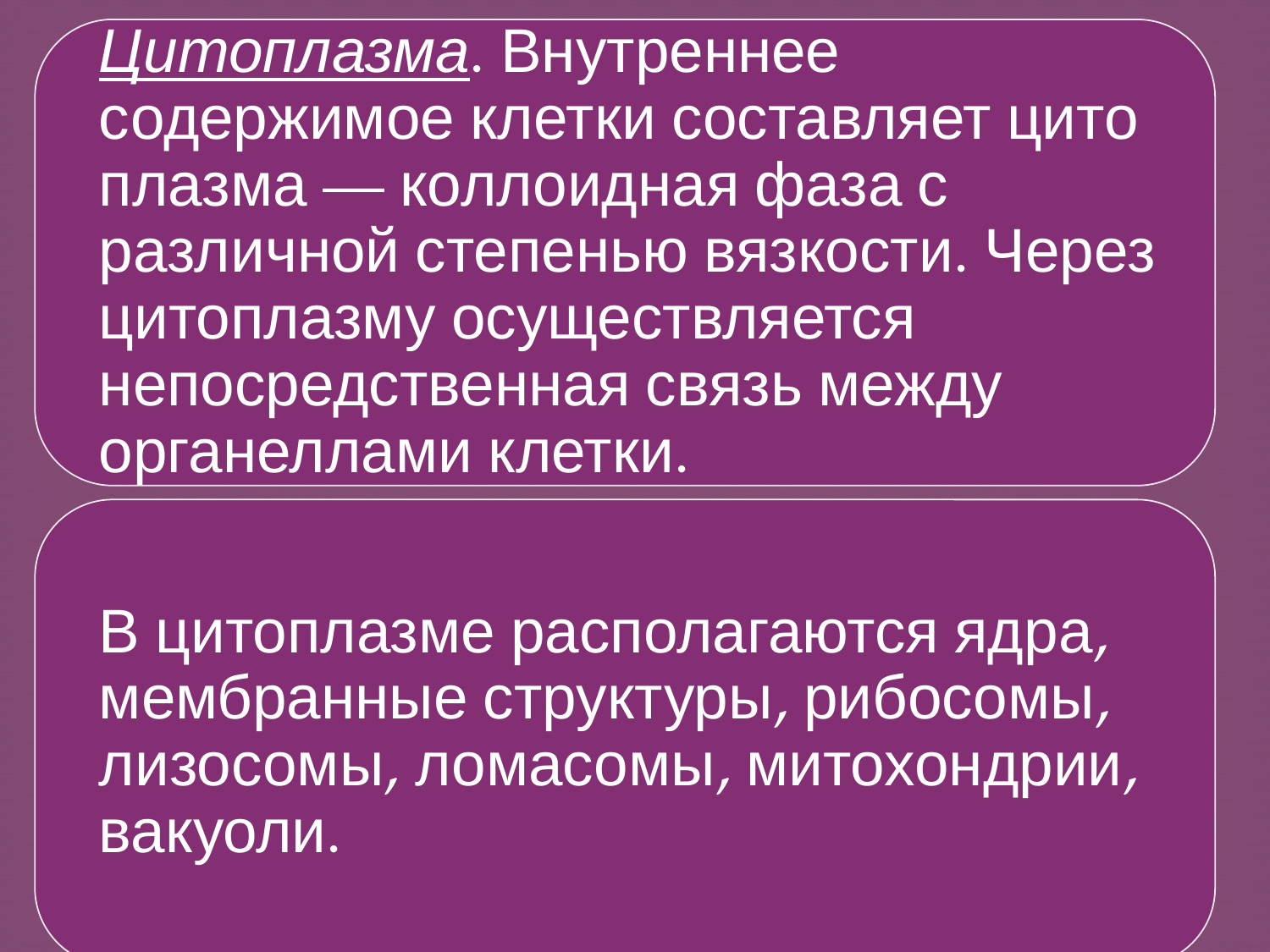

Цитоплазма. Внутреннее содержимое клетки составляет цито­плазма — коллоидная фаза с различной степенью вязкости. Через цитоплазму осуществляется непосредственная связь между органеллами клетки.
В цитоплазме располагаются ядра, мембранные структуры, ри­босомы, лизосомы, ломасомы, митохондрии, вакуоли.